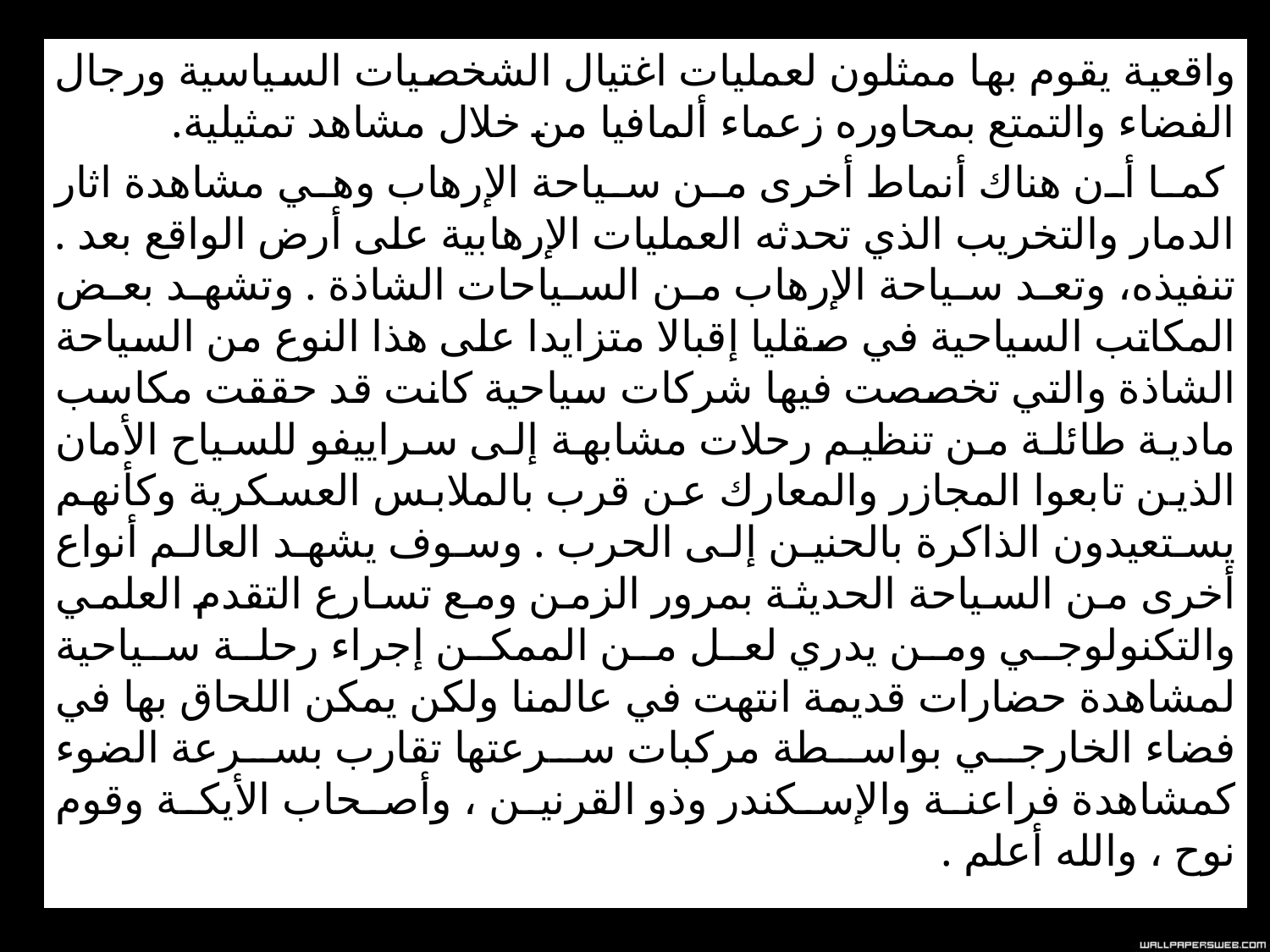

واقعية يقوم بها ممثلون لعمليات اغتيال الشخصيات السياسية ورجال الفضاء والتمتع بمحاوره زعماء ألمافيا من خلال مشاهد تمثيلية.
 كما أن هناك أنماط أخرى من سياحة الإرهاب وهي مشاهدة اثار الدمار والتخريب الذي تحدثه العمليات الإرهابية على أرض الواقع بعد . تنفيذه، وتعد سياحة الإرهاب من السياحات الشاذة . وتشهد بعض المكاتب السياحية في صقليا إقبالا متزايدا على هذا النوع من السياحة الشاذة والتي تخصصت فيها شركات سياحية كانت قد حققت مكاسب مادية طائلة من تنظيم رحلات مشابهة إلى سراييفو للسياح الأمان الذين تابعوا المجازر والمعارك عن قرب بالملابس العسكرية وكأنهم يستعيدون الذاكرة بالحنين إلى الحرب . وسوف يشهد العالم أنواع أخرى من السياحة الحديثة بمرور الزمن ومع تسارع التقدم العلمي والتكنولوجي ومن يدري لعل من الممكن إجراء رحلة سياحية لمشاهدة حضارات قديمة انتهت في عالمنا ولكن يمكن اللحاق بها في فضاء الخارجي بواسطة مركبات سرعتها تقارب بسرعة الضوء كمشاهدة فراعنة والإسكندر وذو القرنين ، وأصحاب الأيكة وقوم نوح ، والله أعلم .